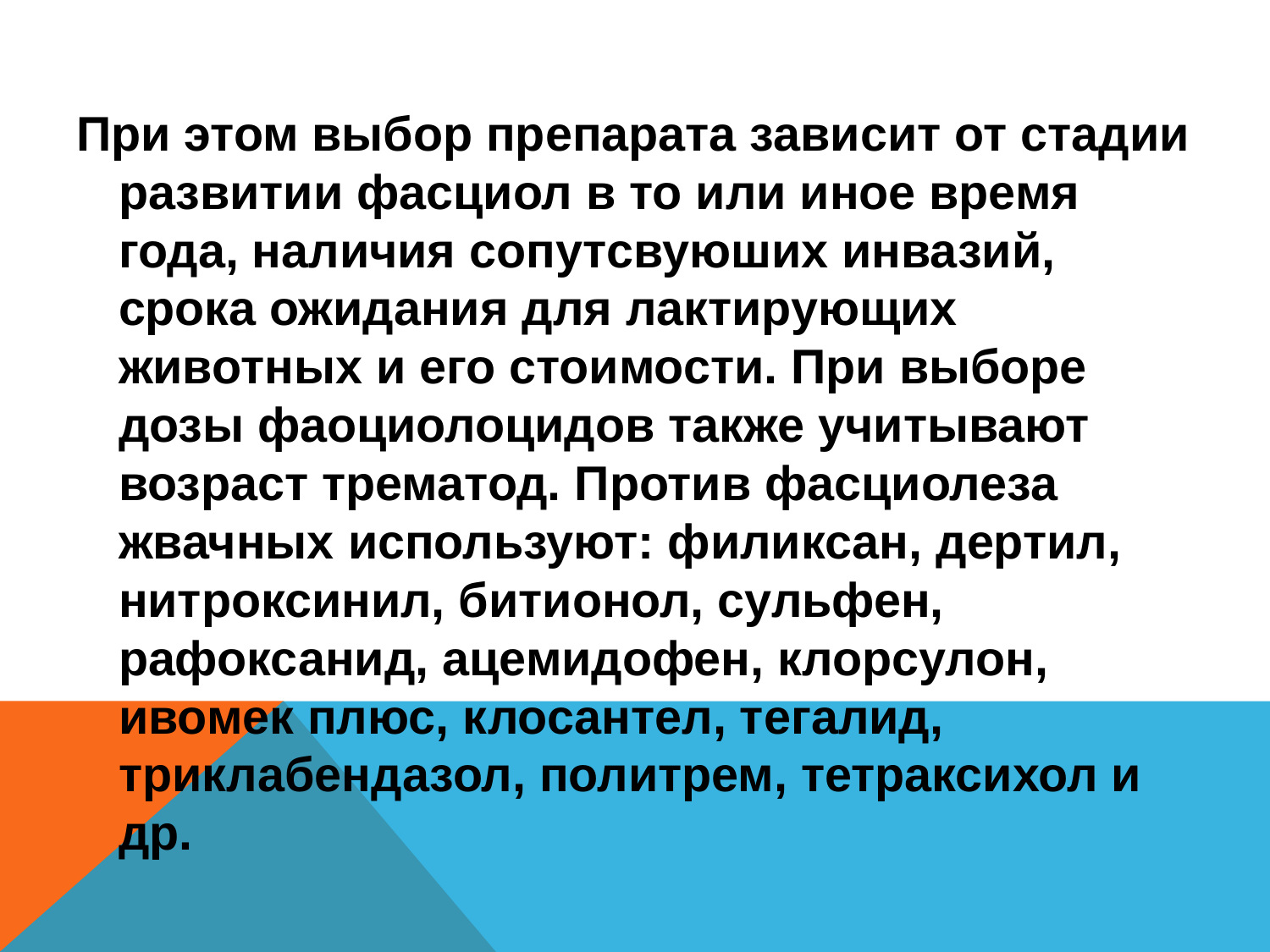

#
При этом выбор препарата зависит от стадии развитии фасциол в то или иное время года, наличия сопутсвуюших инвазий, срока ожидания для лактирующих животных и его стоимости. При выборе дозы фаоциолоцидов также учитывают возраст трематод. Против фасциолеза жвачных используют: филиксан, дертил, нитроксинил, битионол, сульфен, рафоксанид, ацемидофен, клорсулон, ивомек плюс, клосантел, тегалид, триклабендазол, политрем, тетраксихол и др.